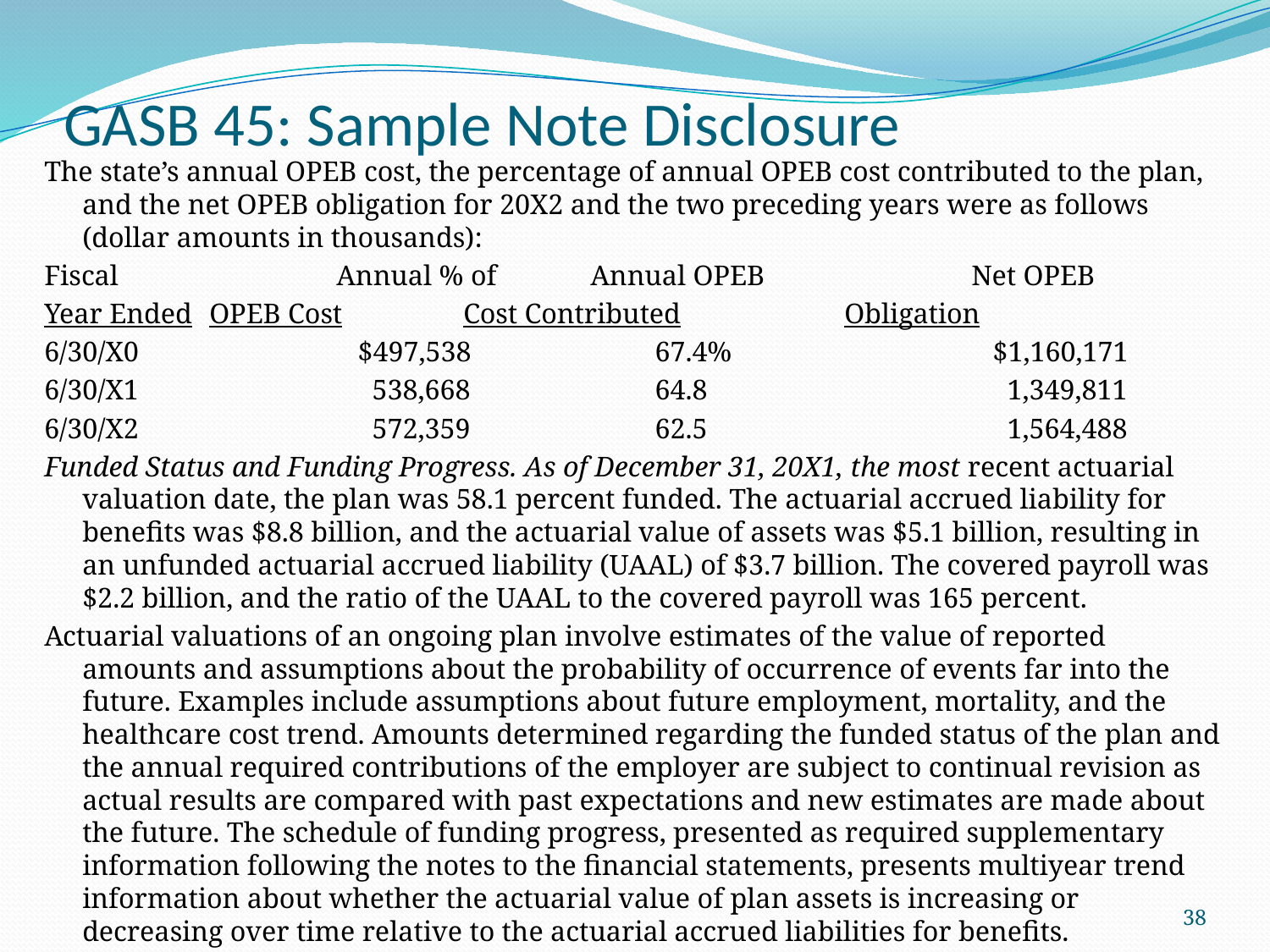

# GASB 45: Sample Note Disclosure
The state’s annual OPEB cost, the percentage of annual OPEB cost contributed to the plan, and the net OPEB obligation for 20X2 and the two preceding years were as follows (dollar amounts in thousands):
Fiscal		Annual % of 	Annual OPEB	 	Net OPEB
Year Ended	OPEB Cost	Cost Contributed		Obligation
6/30/X0 	   	   $497,538 	         67.4% 		   $1,160,171
6/30/X1 		     538,668 	         64.8 		     	     1,349,811
6/30/X2 	     	     572,359 	         62.5 		     	     1,564,488
Funded Status and Funding Progress. As of December 31, 20X1, the most recent actuarial valuation date, the plan was 58.1 percent funded. The actuarial accrued liability for benefits was $8.8 billion, and the actuarial value of assets was $5.1 billion, resulting in an unfunded actuarial accrued liability (UAAL) of $3.7 billion. The covered payroll was $2.2 billion, and the ratio of the UAAL to the covered payroll was 165 percent.
Actuarial valuations of an ongoing plan involve estimates of the value of reported amounts and assumptions about the probability of occurrence of events far into the future. Examples include assumptions about future employment, mortality, and the healthcare cost trend. Amounts determined regarding the funded status of the plan and the annual required contributions of the employer are subject to continual revision as actual results are compared with past expectations and new estimates are made about the future. The schedule of funding progress, presented as required supplementary information following the notes to the financial statements, presents multiyear trend information about whether the actuarial value of plan assets is increasing or decreasing over time relative to the actuarial accrued liabilities for benefits.
38